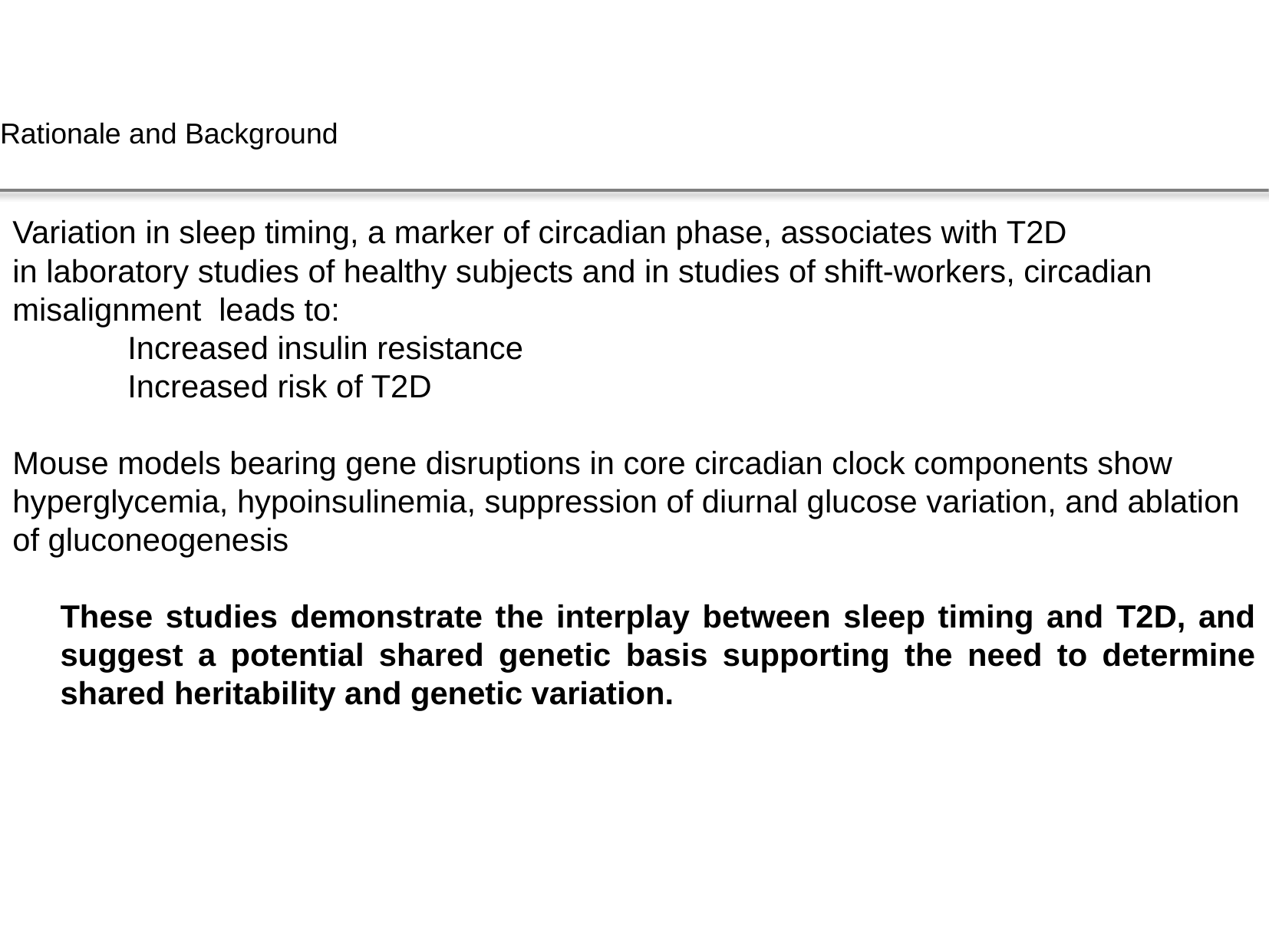

# Rationale and Background
Variation in sleep timing, a marker of circadian phase, associates with T2D
in laboratory studies of healthy subjects and in studies of shift-workers, circadian misalignment  leads to:
	Increased insulin resistance
	Increased risk of T2D

Mouse models bearing gene disruptions in core circadian clock components show hyperglycemia, hypoinsulinemia, suppression of diurnal glucose variation, and ablation of gluconeogenesis

These studies demonstrate the interplay between sleep timing and T2D, and suggest a potential shared genetic basis supporting the need to determine shared heritability and genetic variation.